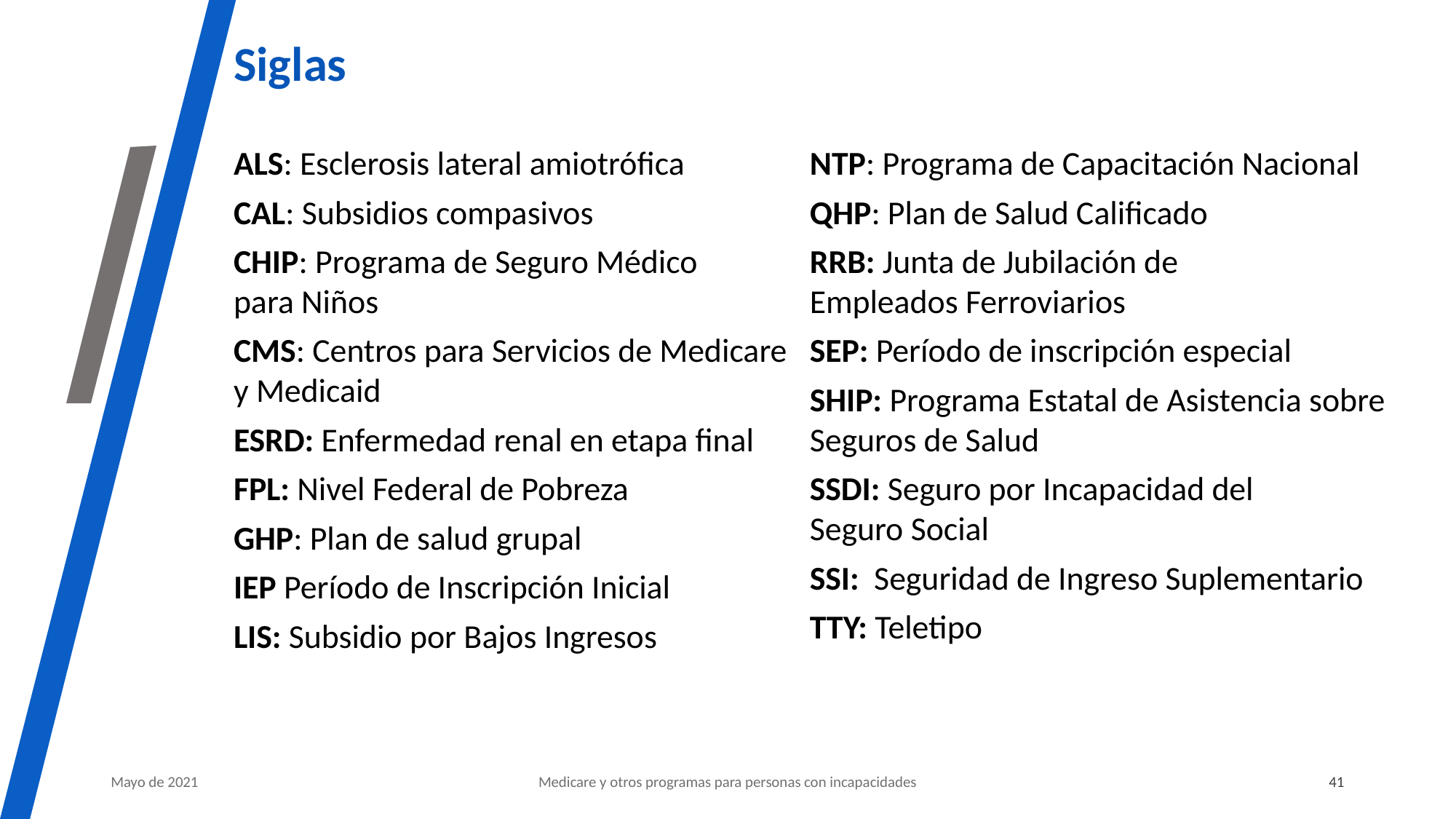

# Siglas
ALS: Esclerosis lateral amiotrófica
CAL: Subsidios compasivos
CHIP: Programa de Seguro Médico
para Niños
CMS: Centros para Servicios de Medicare
y Medicaid
ESRD: Enfermedad renal en etapa final
FPL: Nivel Federal de Pobreza
GHP: Plan de salud grupal
IEP Período de Inscripción Inicial
LIS: Subsidio por Bajos Ingresos
NTP: Programa de Capacitación Nacional
QHP: Plan de Salud Calificado
RRB: Junta de Jubilación de
Empleados Ferroviarios
SEP: Período de inscripción especial
SHIP: Programa Estatal de Asistencia sobre Seguros de Salud
SSDI: Seguro por Incapacidad del
Seguro Social
SSI:  Seguridad de Ingreso Suplementario
TTY: Teletipo
Mayo de 2021
Medicare y otros programas para personas con incapacidades